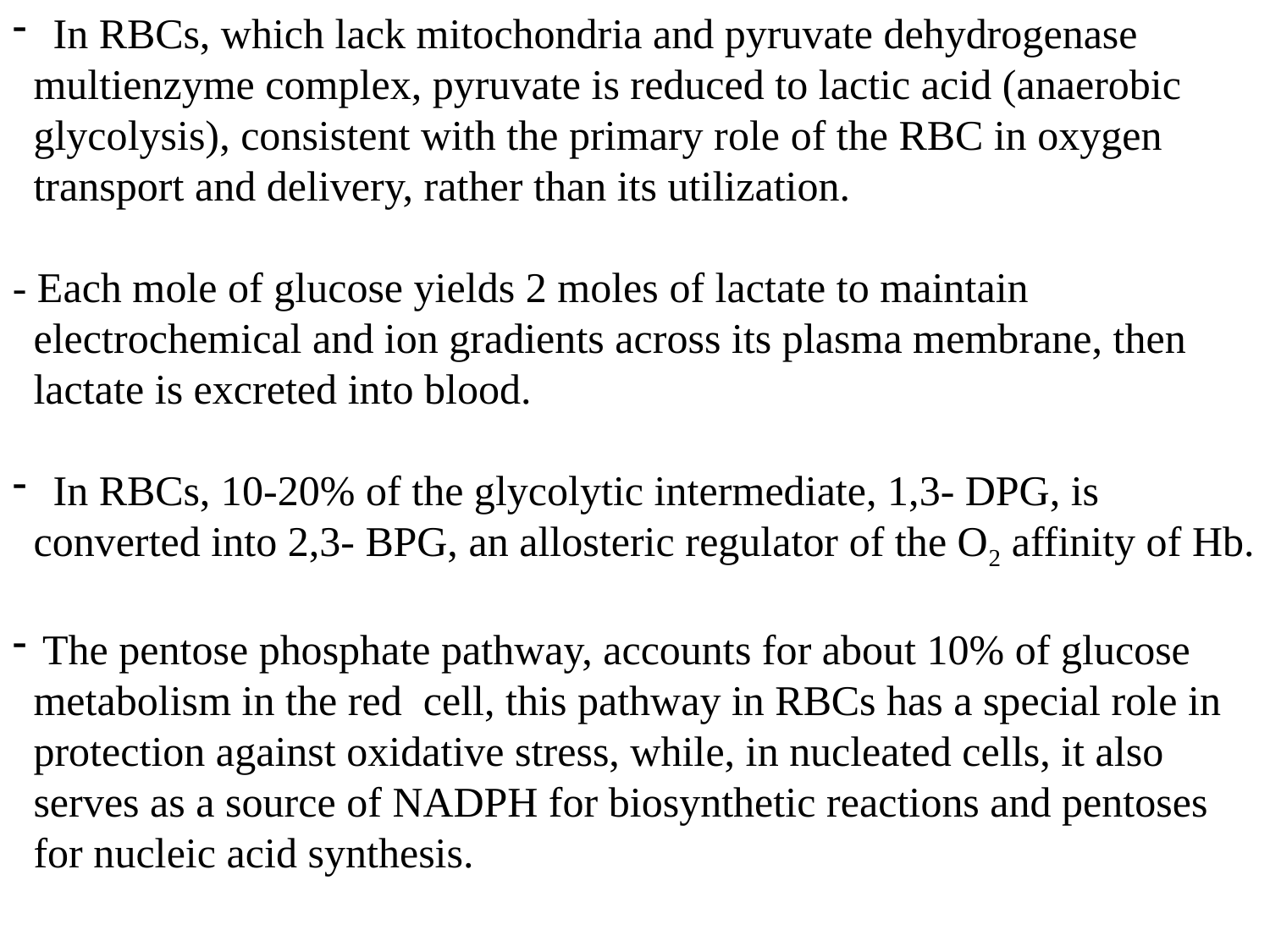

In RBCs, which lack mitochondria and pyruvate dehydrogenase
  multienzyme complex, pyruvate is reduced to lactic acid (anaerobic
  glycolysis), consistent with the primary role of the RBC in oxygen
  transport and delivery, rather than its utilization.

- Each mole of glucose yields 2 moles of lactate to maintain
  electrochemical and ion gradients across its plasma membrane, then
  lactate is excreted into blood.

 In RBCs, 10-20% of the glycolytic intermediate, 1,3- DPG, is
  converted into 2,3- BPG, an allosteric regulator of the O2 affinity of Hb.

The pentose phosphate pathway, accounts for about 10% of glucose
  metabolism in the red  cell, this pathway in RBCs has a special role in
  protection against oxidative stress, while, in nucleated cells, it also
  serves as a source of NADPH for biosynthetic reactions and pentoses
  for nucleic acid synthesis.